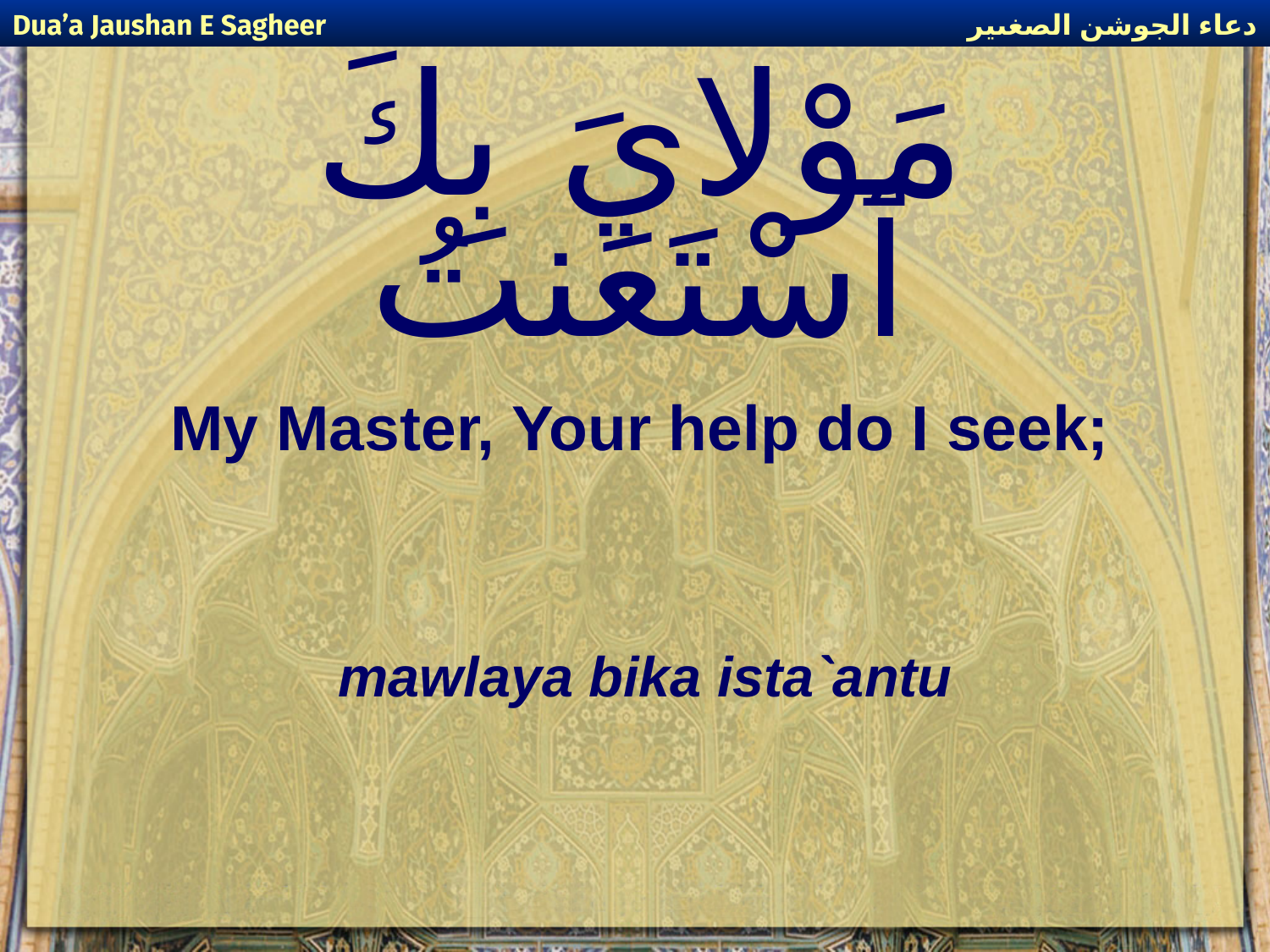

دعاء الجوشن الصغىير
Dua’a Jaushan E Sagheer
# مَوْلايَ بِكَ ٱسْتَعَنتُ
My Master, Your help do I seek;
mawlaya bika ista`antu